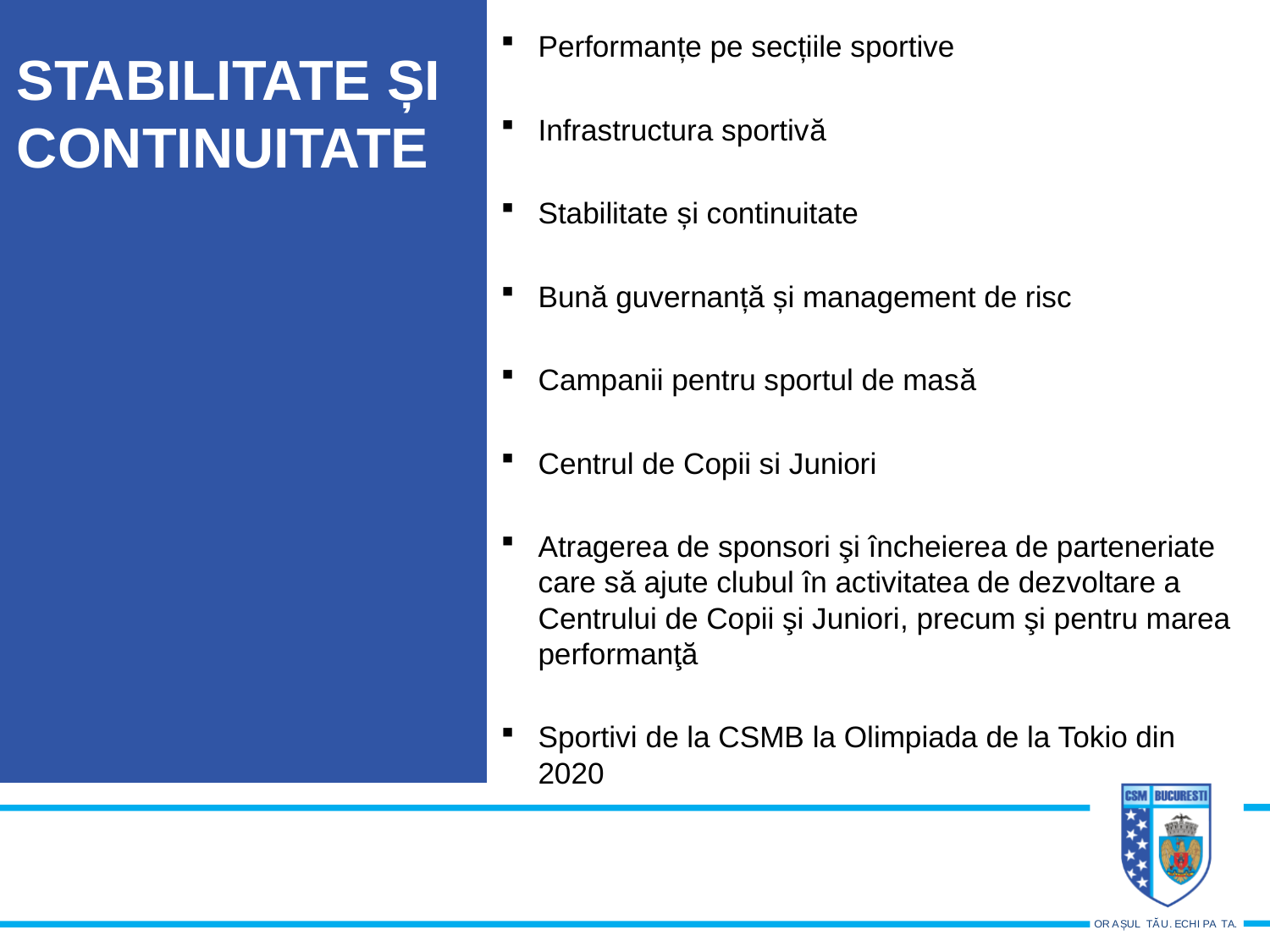

Performanțe pe secțiile sportive

Infrastructura sportivă

Stabilitate și continuitate

Bună guvernanță și management de risc

Campanii pentru sportul de masă

Centrul de Copii si Juniori

Atragerea de sponsori şi încheierea de parteneriate care să ajute clubul în activitatea de dezvoltare a Centrului de Copii şi Juniori, precum şi pentru marea performanţă

Sportivi de la CSMB la Olimpiada de la Tokio din 2020

STABILITATE ȘI CONTINUITATE